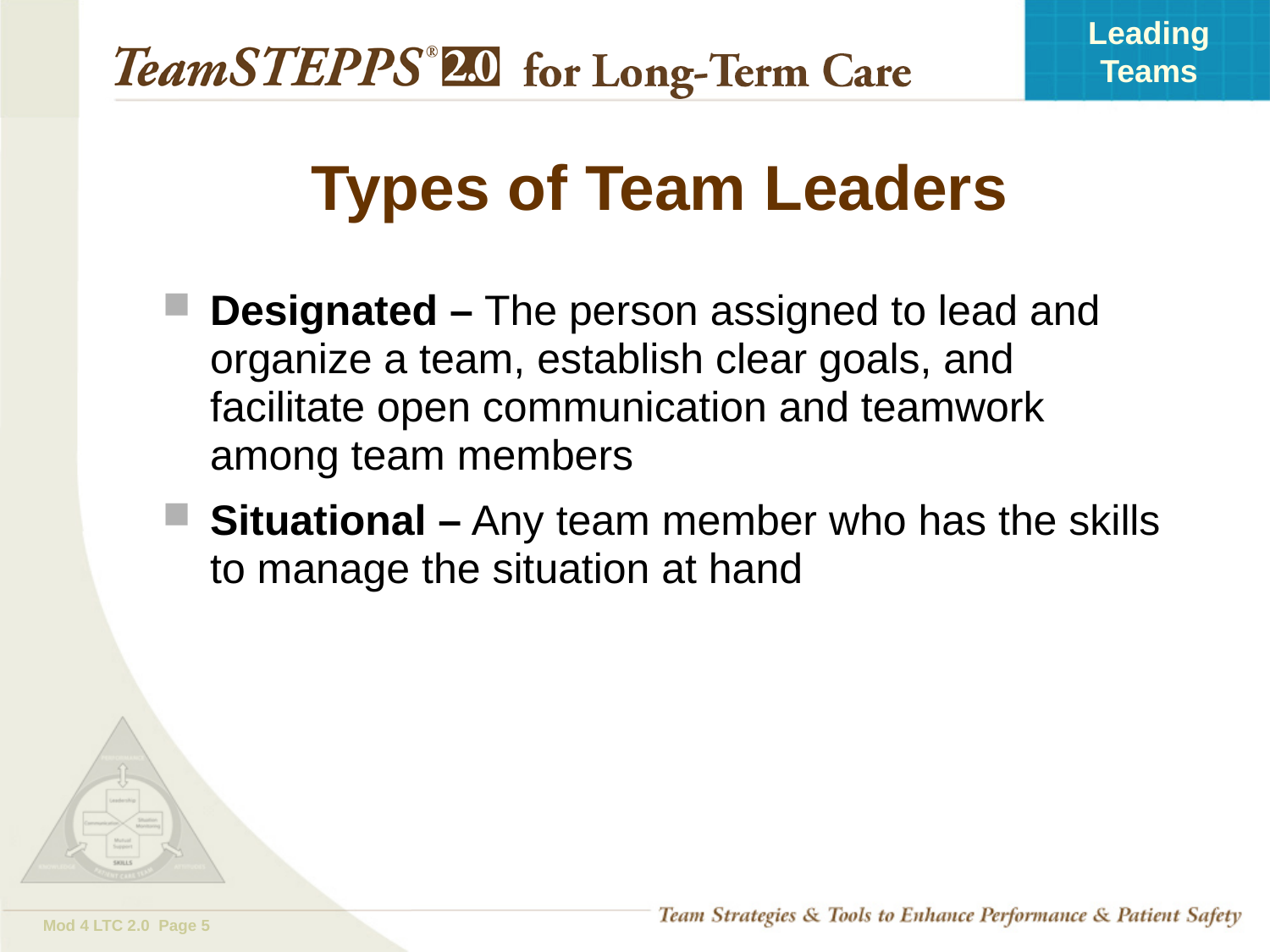

# Types of Team Leaders
Designated – The person assigned to lead and organize a team, establish clear goals, and facilitate open communication and teamwork among team members
Situational – Any team member who has the skills to manage the situation at hand